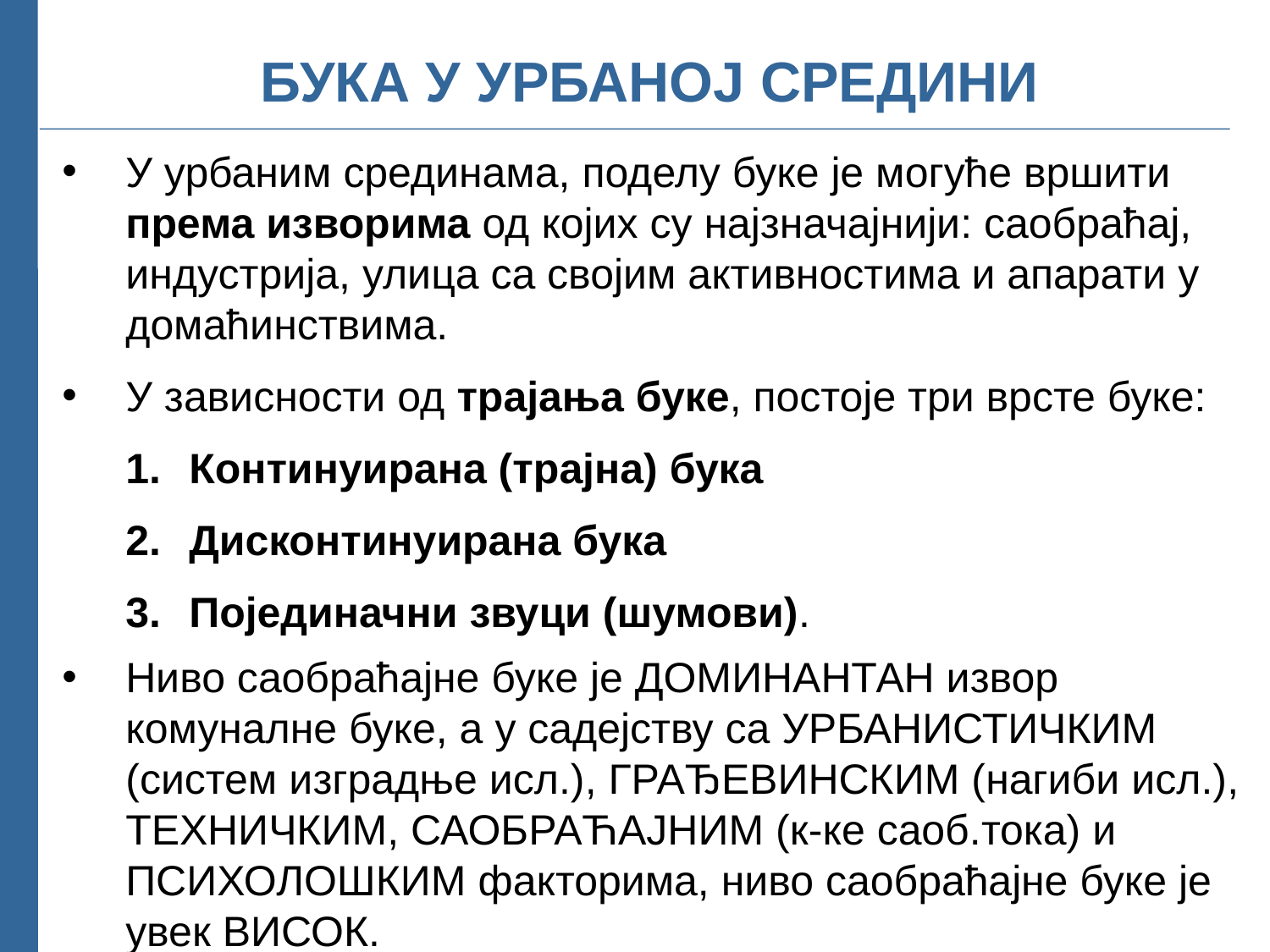

# БУКА У УРБАНОЈ СРЕДИНИ

У урбаним срединама, поделу буке је могуће вршити према изворима од којих су најзначајнији: саобраћај, индустрија, улица са својим активностима и апарати у домаћинствима.
У зависности од трајања буке, постоје три врсте буке:
Континуирана (трајна) бука
Дисконтинуирана бука
Појединачни звуци (шумови).

Ниво саобраћајне буке је ДОМИНАНТАН извор комуналне буке, а у садејству са УРБАНИСТИЧКИМ (систем изградње исл.), ГРАЂЕВИНСКИМ (нагиби исл.), ТЕХНИЧКИМ, САОБРАЋАЈНИМ (к-ке саоб.тока) и ПСИХОЛОШКИМ факторима, ниво саобраћајне буке је увек ВИСОК.